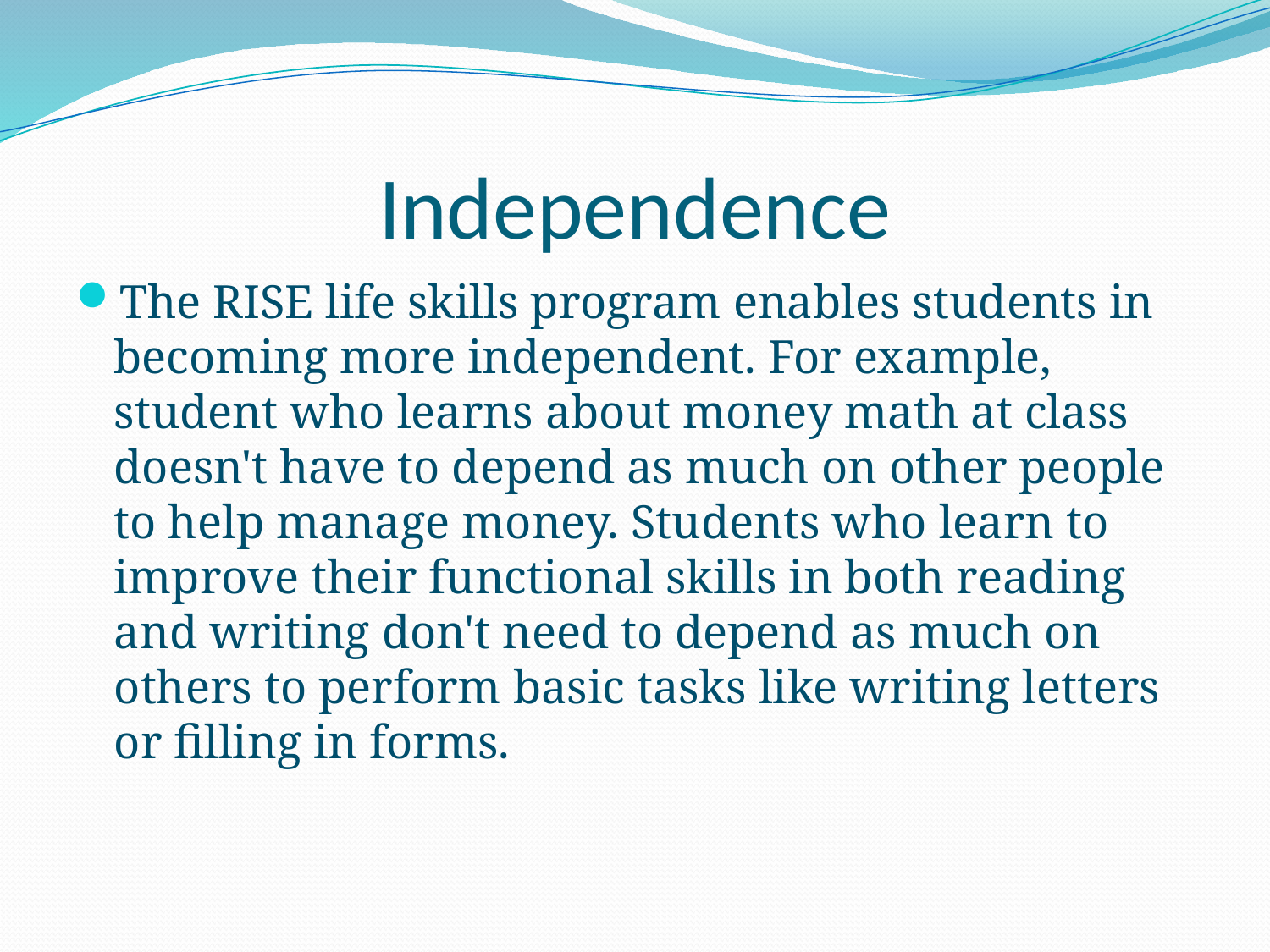

# Independence
The RISE life skills program enables students in becoming more independent. For example,  student who learns about money math at class doesn't have to depend as much on other people to help manage money. Students who learn to improve their functional skills in both reading and writing don't need to depend as much on others to perform basic tasks like writing letters or filling in forms.